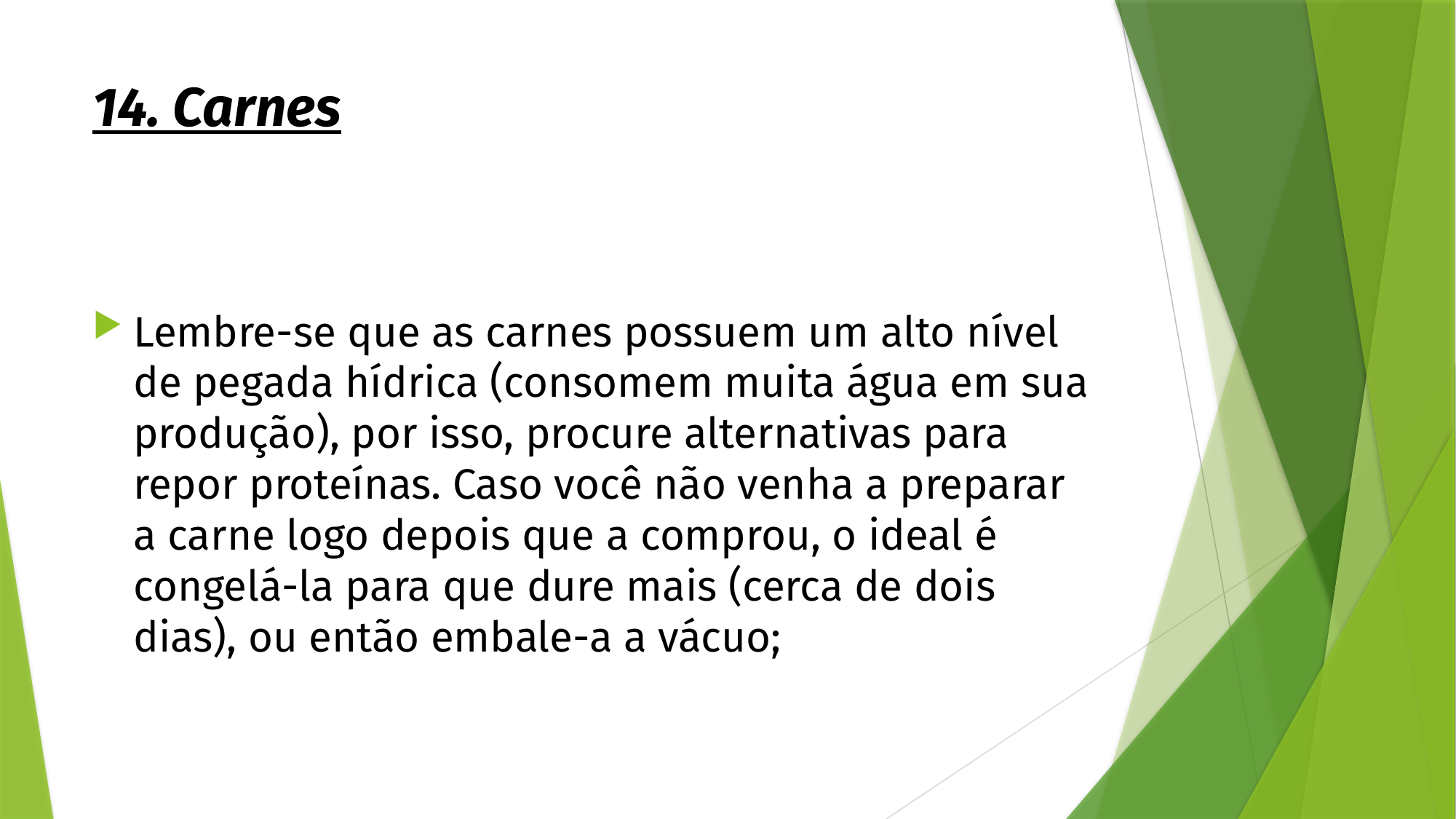

# 14. Carnes
Lembre-se que as carnes possuem um alto nível de pegada hídrica (consomem muita água em sua produção), por isso, procure alternativas para repor proteínas. Caso você não venha a preparar a carne logo depois que a comprou, o ideal é congelá-la para que dure mais (cerca de dois dias), ou então embale-a a vácuo;